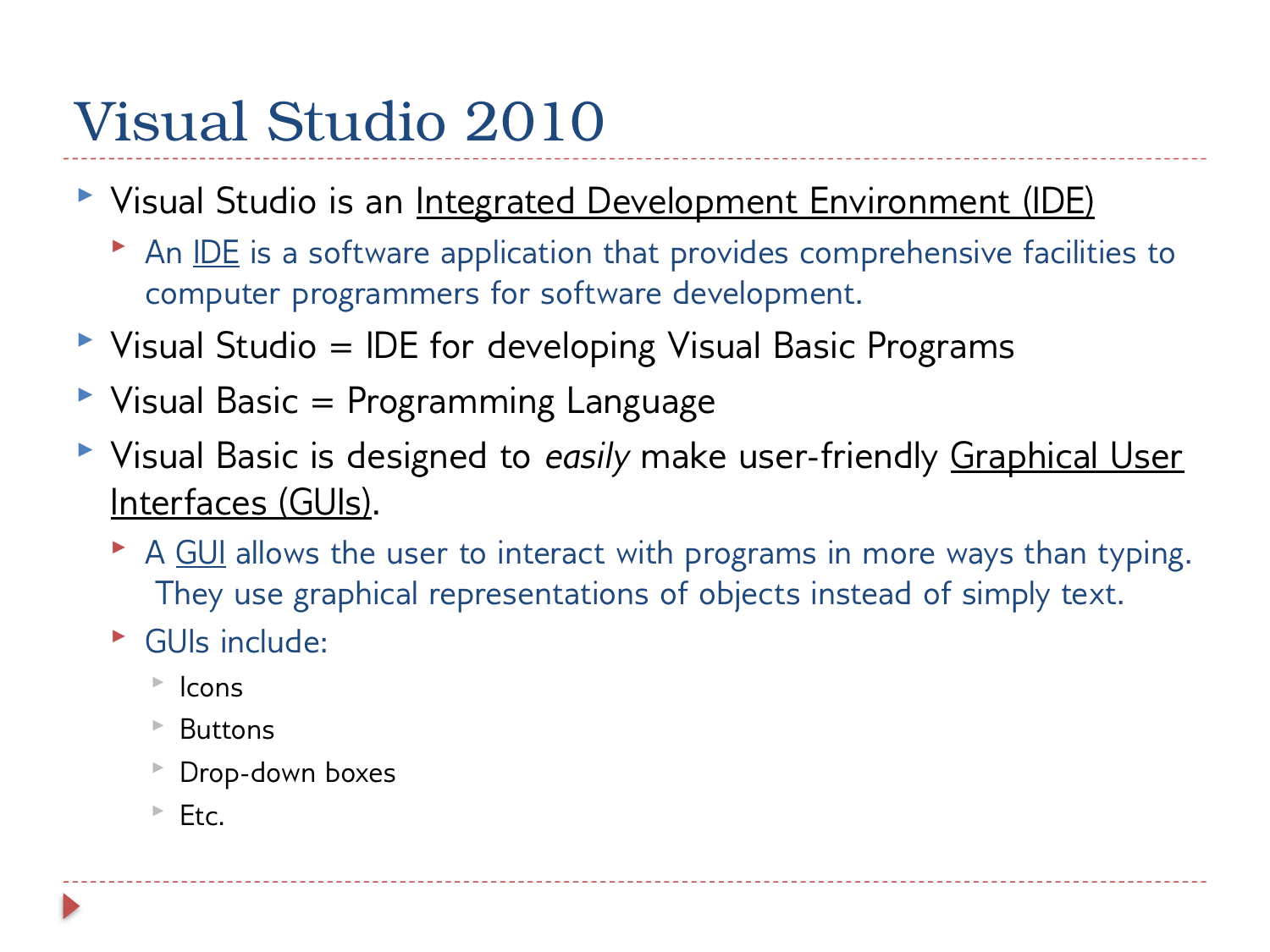

# Visual Studio 2010
Visual Studio is an Integrated Development Environment (IDE)
An IDE is a software application that provides comprehensive facilities to computer programmers for software development.
Visual Studio = IDE for developing Visual Basic Programs
Visual Basic = Programming Language
Visual Basic is designed to easily make user-friendly Graphical User Interfaces (GUIs).
A GUI allows the user to interact with programs in more ways than typing.  They use graphical representations of objects instead of simply text.
GUIs include:
Icons
Buttons
Drop-down boxes
Etc.